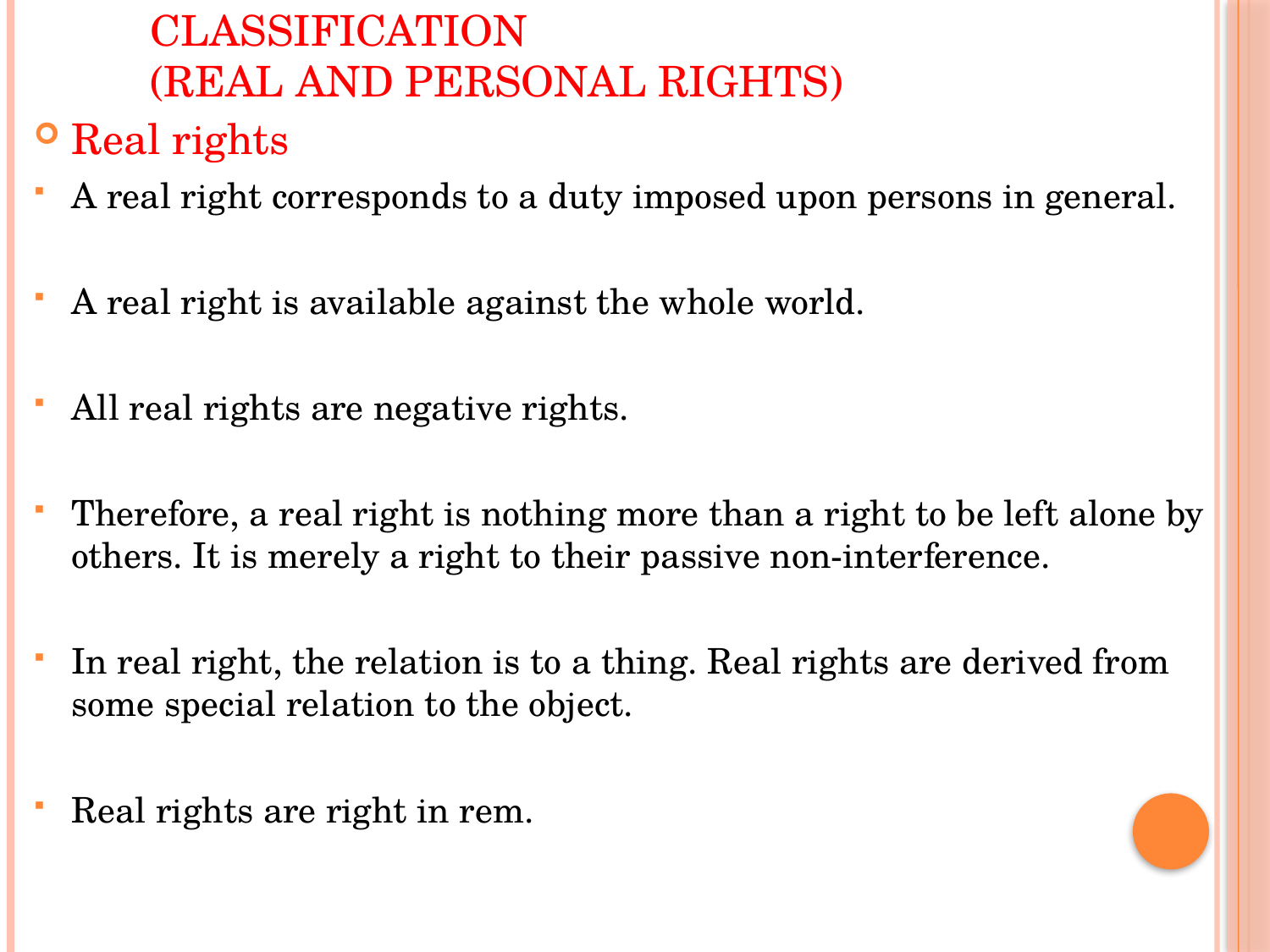

Real rights
A real right corresponds to a duty imposed upon persons in general.

A real right is available against the whole world.

All real rights are negative rights.

Therefore, a real right is nothing more than a right to be left alone by others. It is merely a right to their passive non-interference.

In real right, the relation is to a thing. Real rights are derived from some special relation to the object.

Real rights are right in rem.

# Classification (Real and Personal Rights)